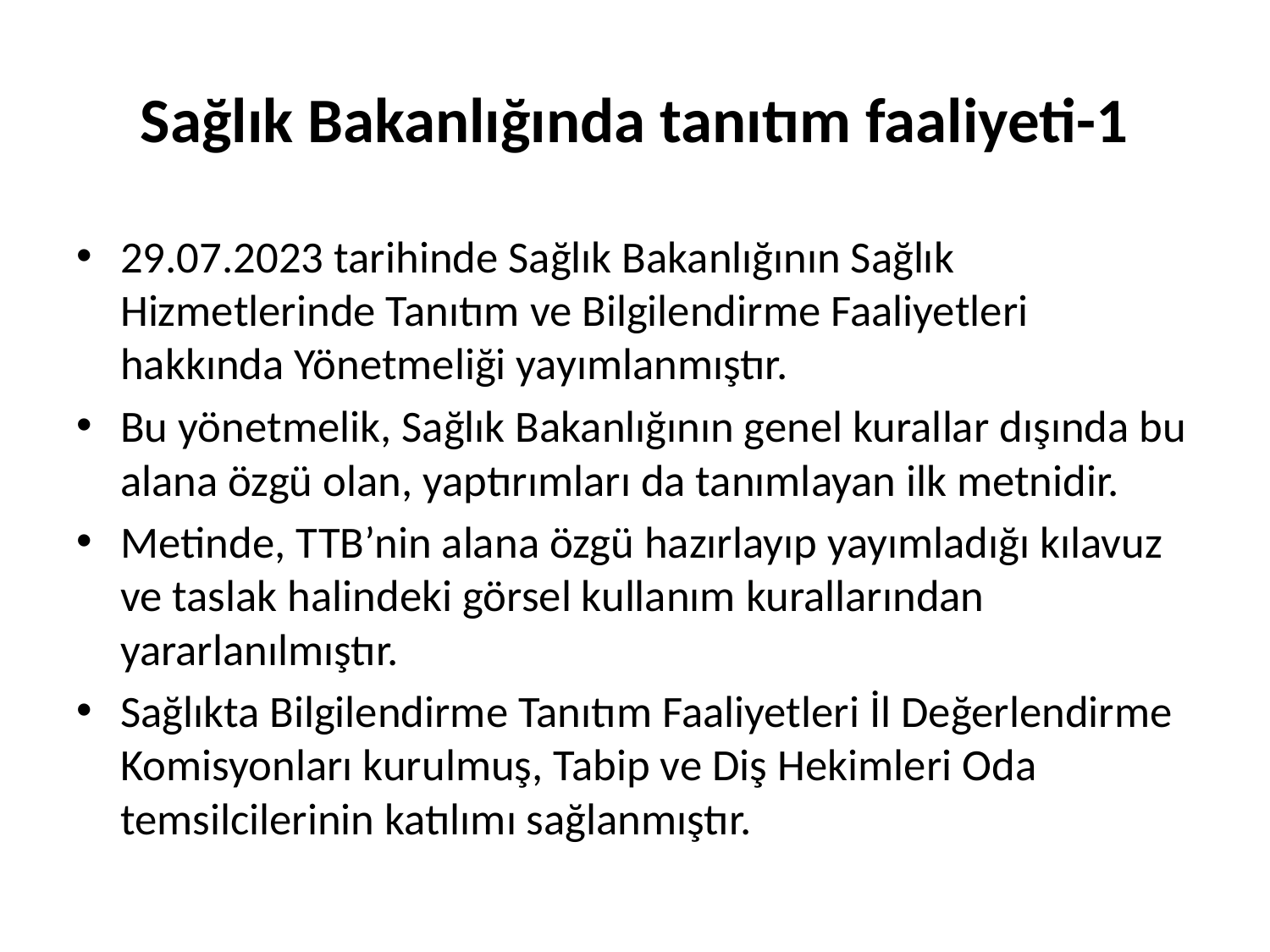

# Sağlık Bakanlığında tanıtım faaliyeti-1
29.07.2023 tarihinde Sağlık Bakanlığının Sağlık Hizmetlerinde Tanıtım ve Bilgilendirme Faaliyetleri hakkında Yönetmeliği yayımlanmıştır.
Bu yönetmelik, Sağlık Bakanlığının genel kurallar dışında bu alana özgü olan, yaptırımları da tanımlayan ilk metnidir.
Metinde, TTB’nin alana özgü hazırlayıp yayımladığı kılavuz ve taslak halindeki görsel kullanım kurallarından yararlanılmıştır.
Sağlıkta Bilgilendirme Tanıtım Faaliyetleri İl Değerlendirme Komisyonları kurulmuş, Tabip ve Diş Hekimleri Oda temsilcilerinin katılımı sağlanmıştır.